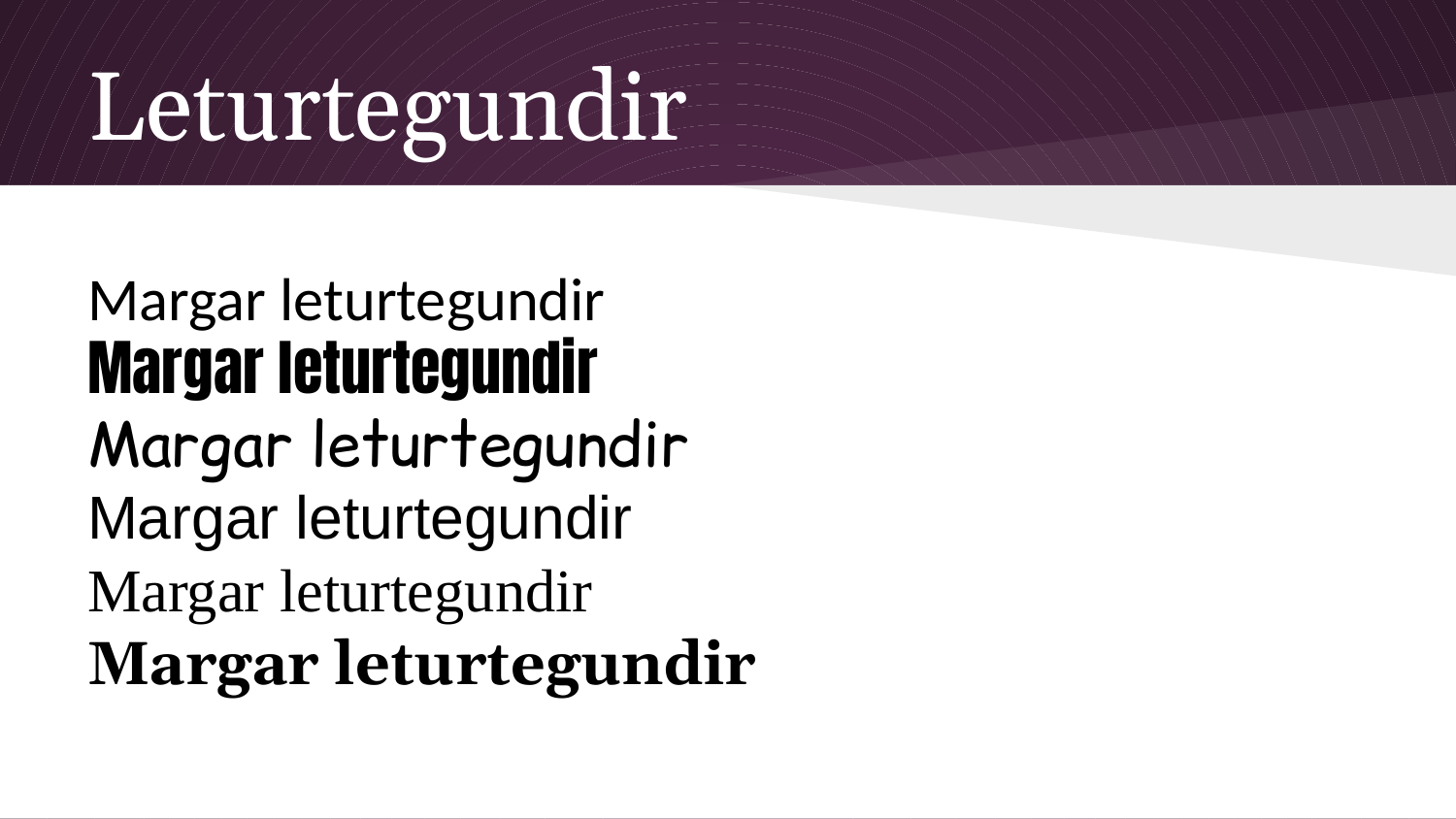

# Leturtegundir
Margar leturtegundir
Margar leturtegundir
Margar leturtegundir
Margar leturtegundir
Margar leturtegundir
Margar leturtegundir